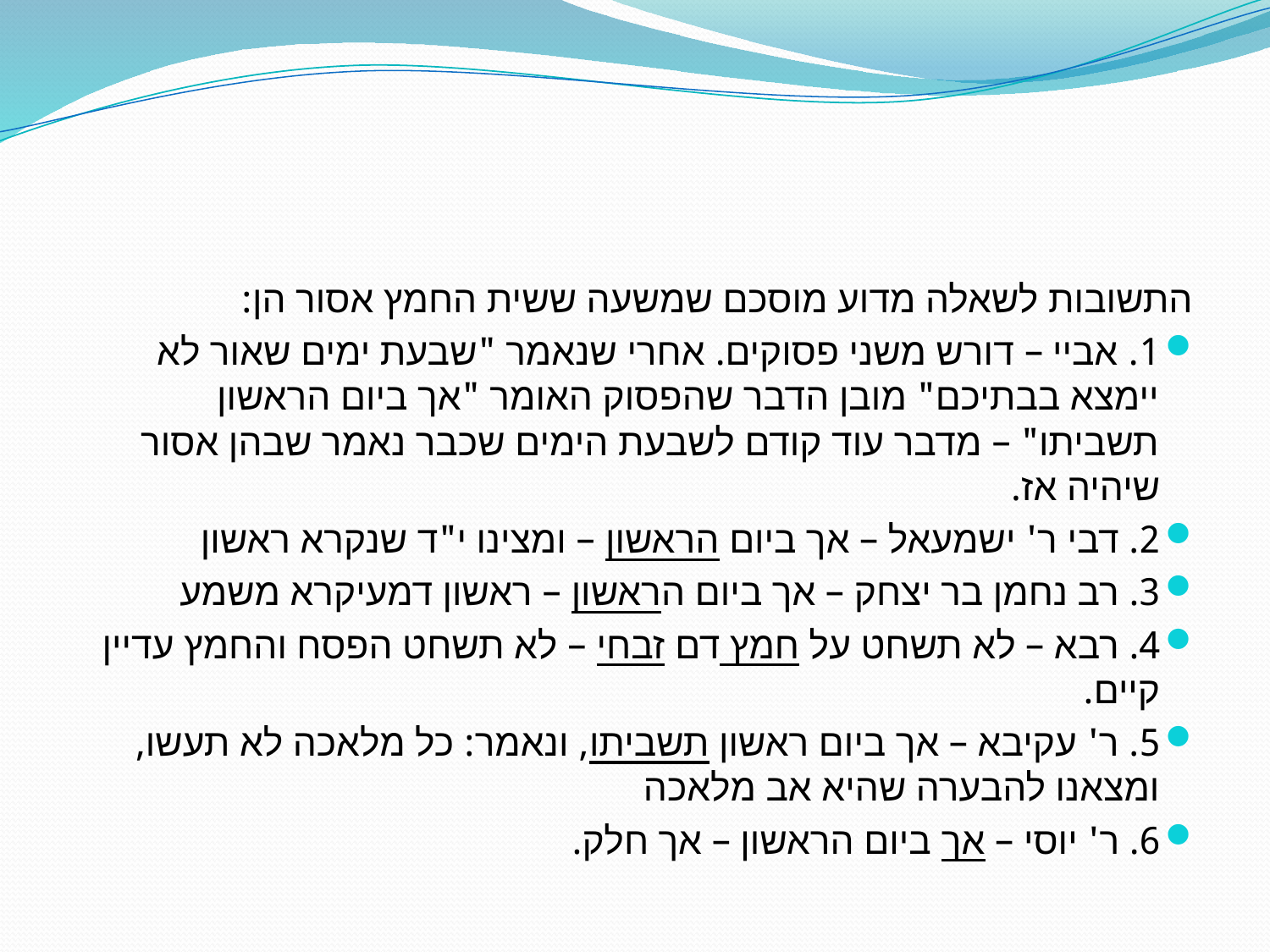

#
התשובות לשאלה מדוע מוסכם שמשעה ששית החמץ אסור הן:
1. אביי – דורש משני פסוקים. אחרי שנאמר "שבעת ימים שאור לא יימצא בבתיכם" מובן הדבר שהפסוק האומר "אך ביום הראשון תשביתו" – מדבר עוד קודם לשבעת הימים שכבר נאמר שבהן אסור שיהיה אז.
2. דבי ר' ישמעאל – אך ביום הראשון – ומצינו י"ד שנקרא ראשון
3. רב נחמן בר יצחק – אך ביום הראשון – ראשון דמעיקרא משמע
4. רבא – לא תשחט על חמץ דם זבחי – לא תשחט הפסח והחמץ עדיין קיים.
5. ר' עקיבא – אך ביום ראשון תשביתו, ונאמר: כל מלאכה לא תעשו, ומצאנו להבערה שהיא אב מלאכה
6. ר' יוסי – אך ביום הראשון – אך חלק.